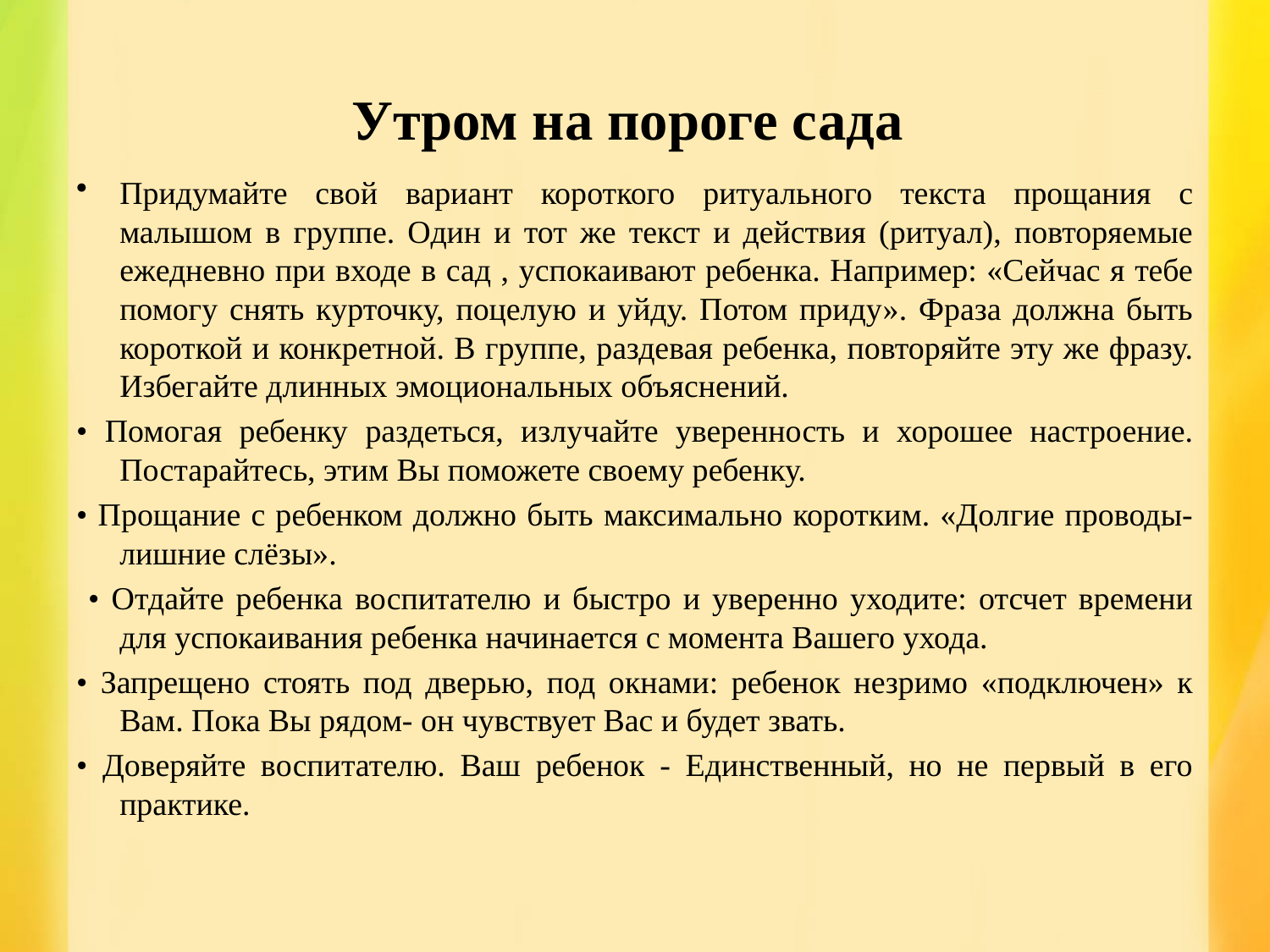

# Утром на пороге сада
Придумайте свой вариант короткого ритуального текста прощания с малышом в группе. Один и тот же текст и действия (ритуал), повторяемые ежедневно при входе в сад , успокаивают ребенка. Например: «Сейчас я тебе помогу снять курточку, поцелую и уйду. Потом приду». Фраза должна быть короткой и конкретной. В группе, раздевая ребенка, повторяйте эту же фразу. Избегайте длинных эмоциональных объяснений.
• Помогая ребенку раздеться, излучайте уверенность и хорошее настроение. Постарайтесь, этим Вы поможете своему ребенку.
• Прощание с ребенком должно быть максимально коротким. «Долгие проводы- лишние слёзы».
 • Отдайте ребенка воспитателю и быстро и уверенно уходите: отсчет времени для успокаивания ребенка начинается с момента Вашего ухода.
• Запрещено стоять под дверью, под окнами: ребенок незримо «подключен» к Вам. Пока Вы рядом- он чувствует Вас и будет звать.
• Доверяйте воспитателю. Ваш ребенок - Единственный, но не первый в его практике.